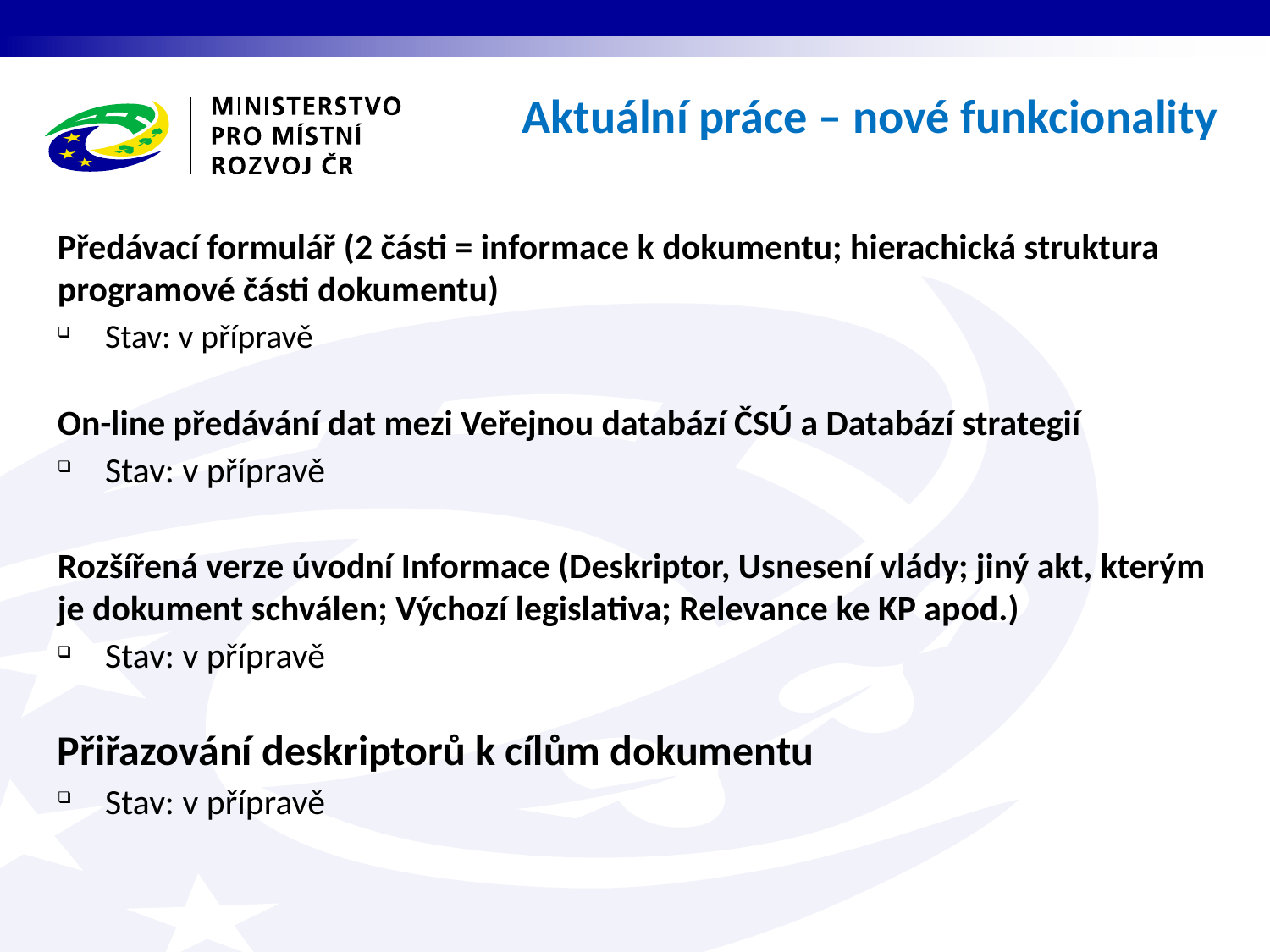

Aktuální práce – nové funkcionality
Předávací formulář (2 části = informace k dokumentu; hierachická struktura programové části dokumentu)
Stav: v přípravě

On-line předávání dat mezi Veřejnou databází ČSÚ a Databází strategií
Stav: v přípravě

Rozšířená verze úvodní Informace (Deskriptor, Usnesení vlády; jiný akt, kterým je dokument schválen; Výchozí legislativa; Relevance ke KP apod.)
Stav: v přípravě

Přiřazování deskriptorů k cílům dokumentu
Stav: v přípravě